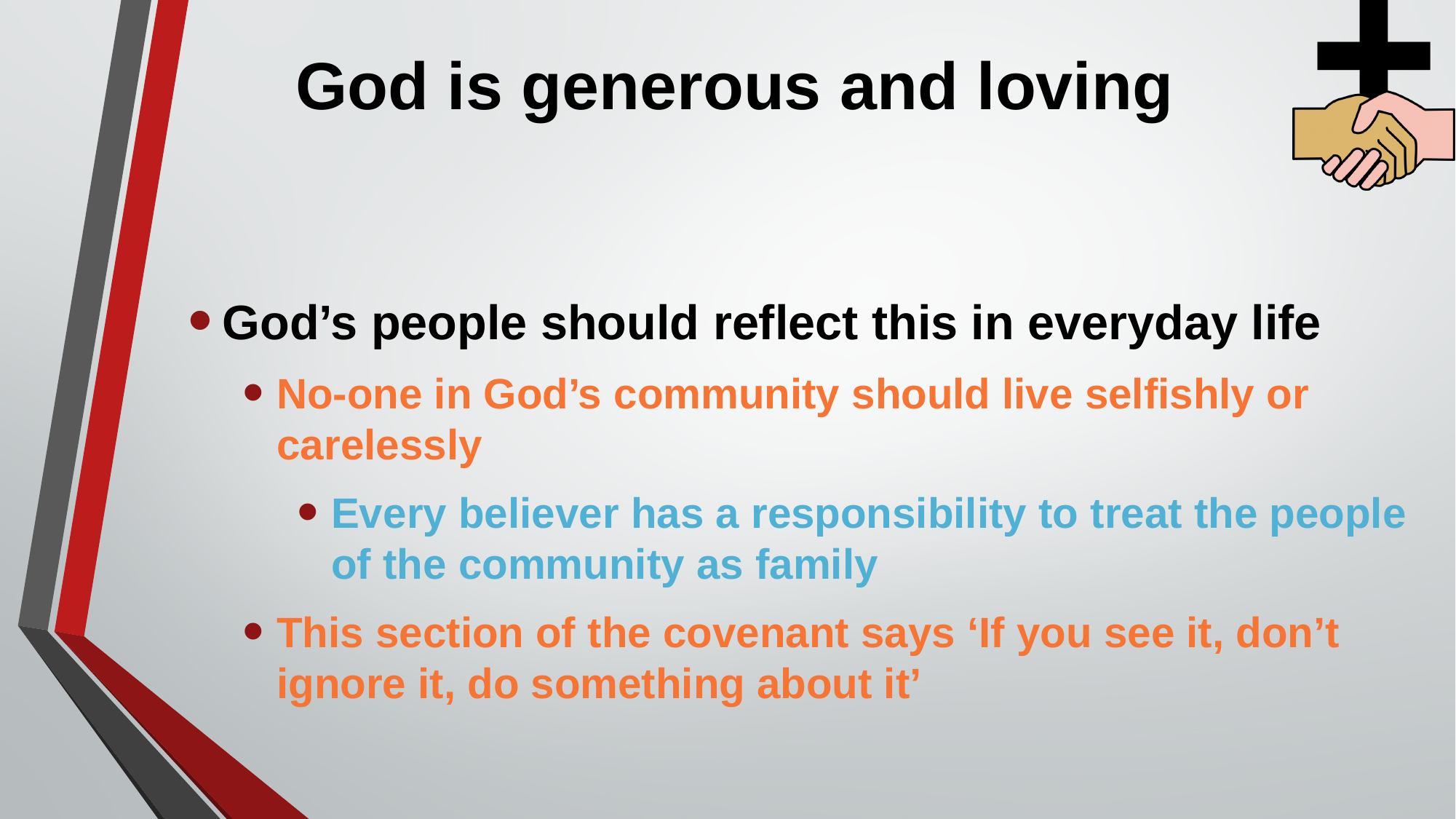

# God is generous and loving
God’s people should reflect this in everyday life
No-one in God’s community should live selfishly or carelessly
Every believer has a responsibility to treat the people of the community as family
This section of the covenant says ‘If you see it, don’t ignore it, do something about it’